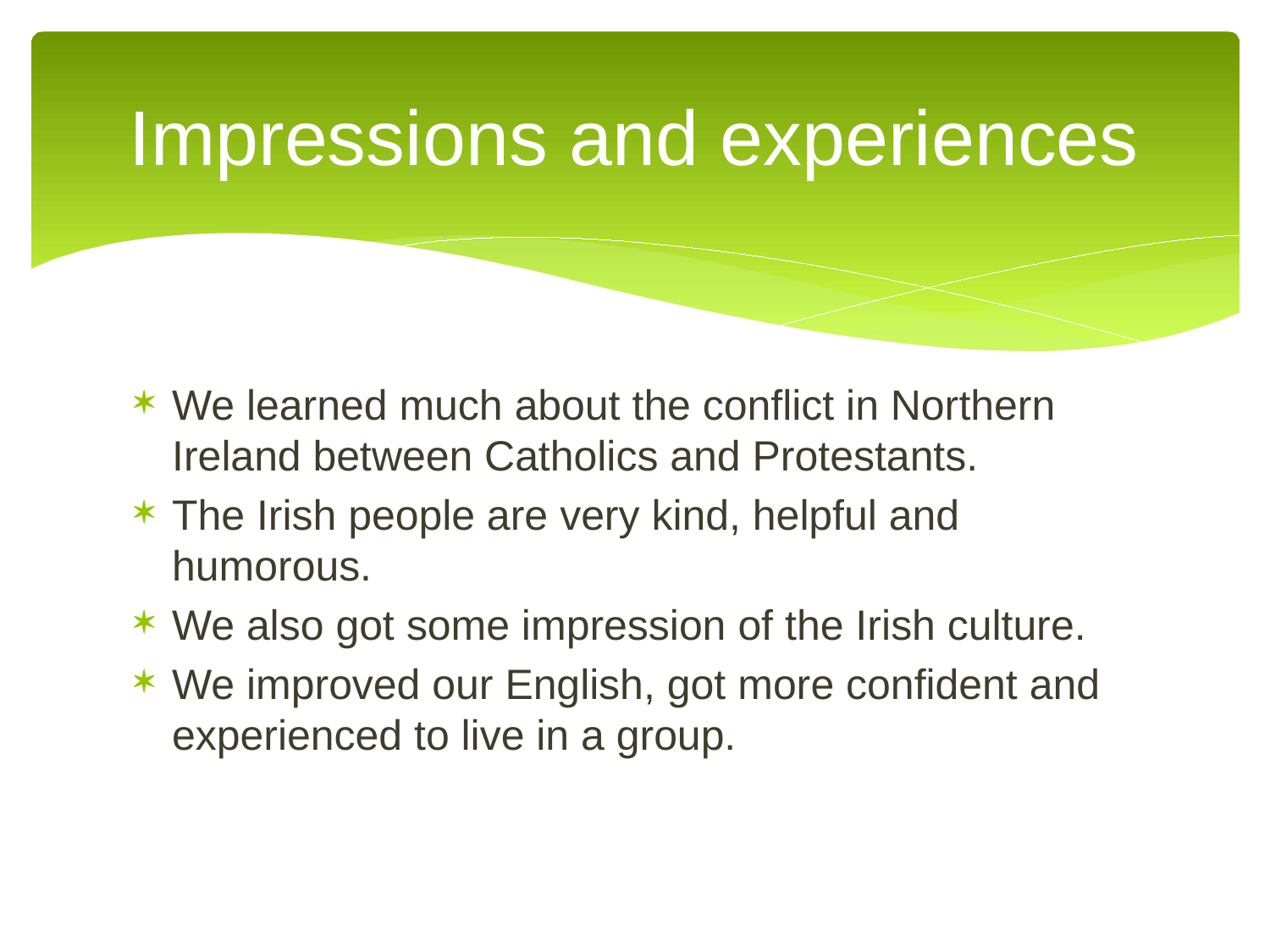

# Impressions and experiences
We learned much about the conflict in Northern Ireland between Catholics and Protestants.
The Irish people are very kind, helpful and humorous.
We also got some impression of the Irish culture.
We improved our English, got more confident and experienced to live in a group.